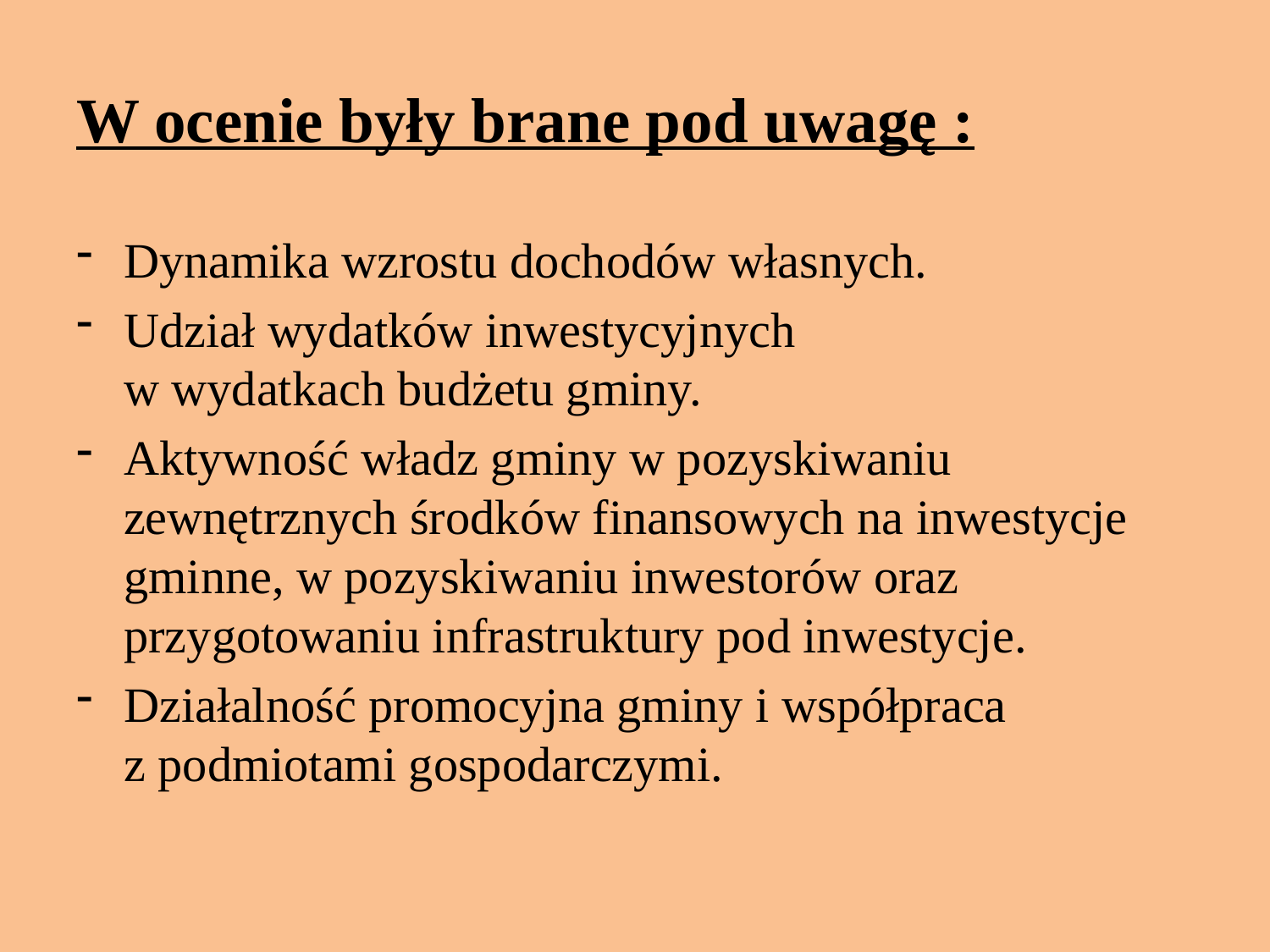

# W ocenie były brane pod uwagę :
Dynamika wzrostu dochodów własnych.
Udział wydatków inwestycyjnych                              w wydatkach budżetu gminy.
Aktywność władz gminy w pozyskiwaniu zewnętrznych środków finansowych na inwestycje gminne, w pozyskiwaniu inwestorów oraz przygotowaniu infrastruktury pod inwestycje.
Działalność promocyjna gminy i współpraca              z podmiotami gospodarczymi.